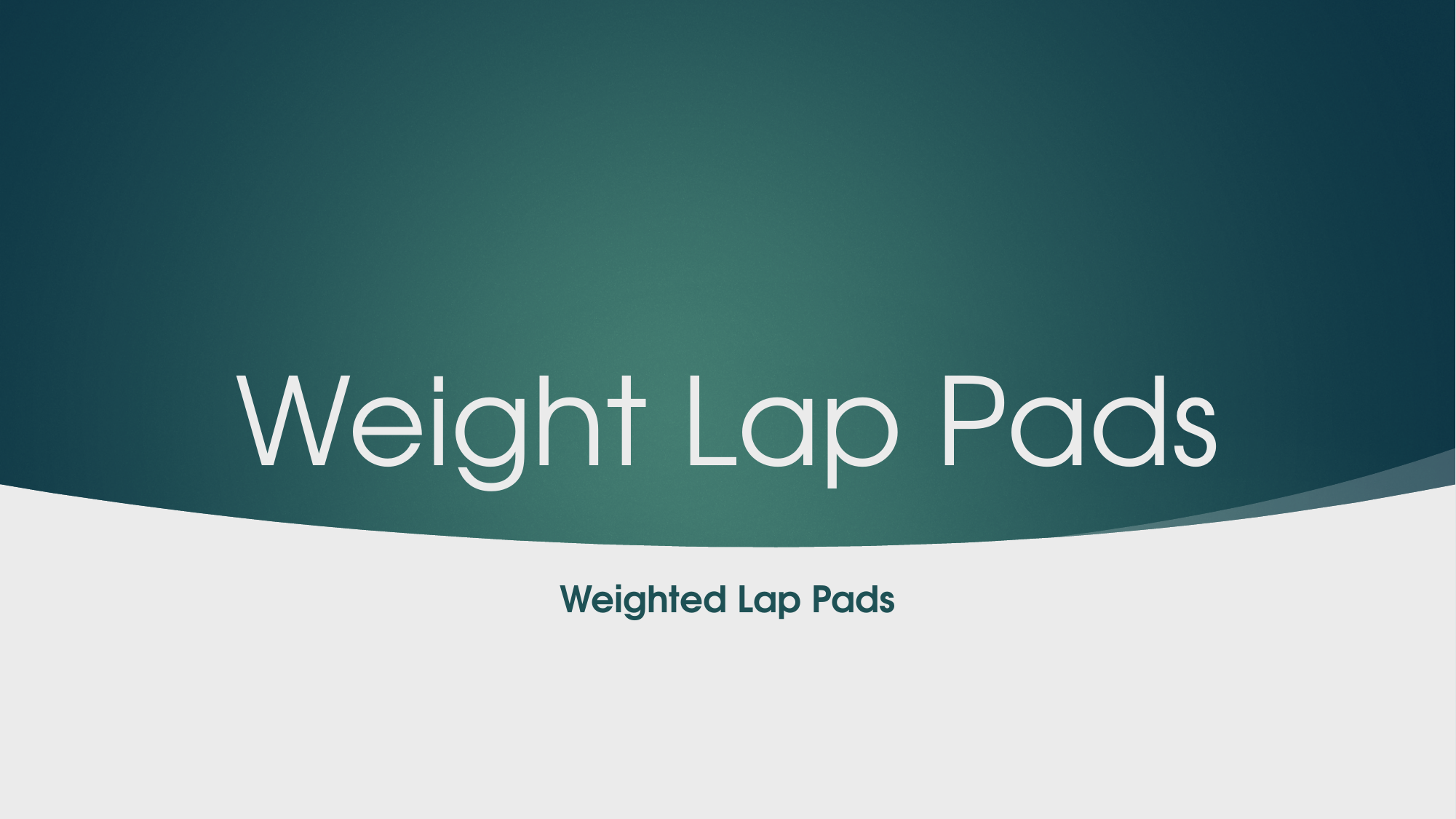

# Weight Lap Pads

Weighted Lap Pads